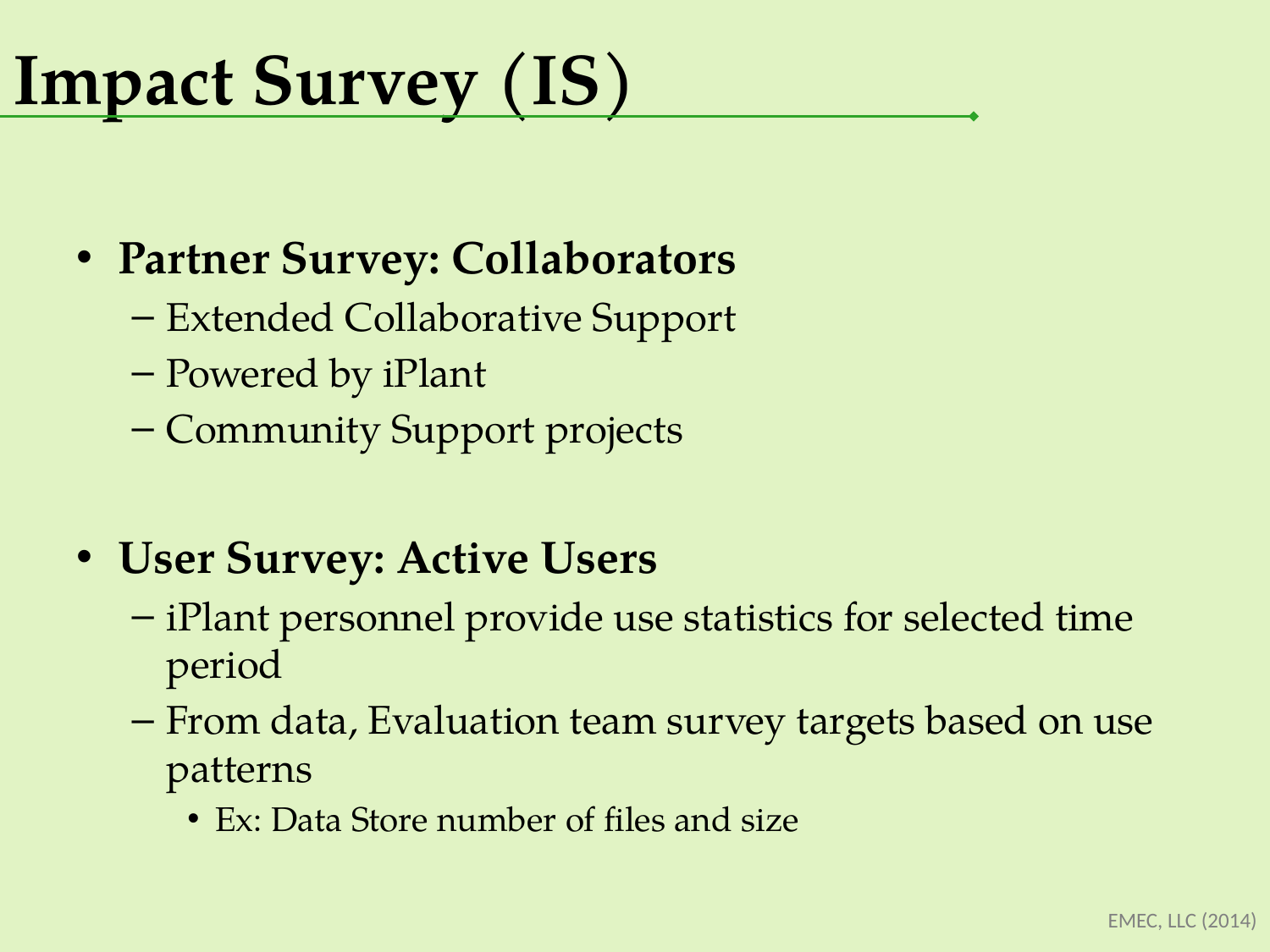

Impact Survey (IS)
Partner Survey: Collaborators
Extended Collaborative Support
Powered by iPlant
Community Support projects

User Survey: Active Users
iPlant personnel provide use statistics for selected time period
From data, Evaluation team survey targets based on use patterns
Ex: Data Store number of files and size

EMEC, LLC (2014)